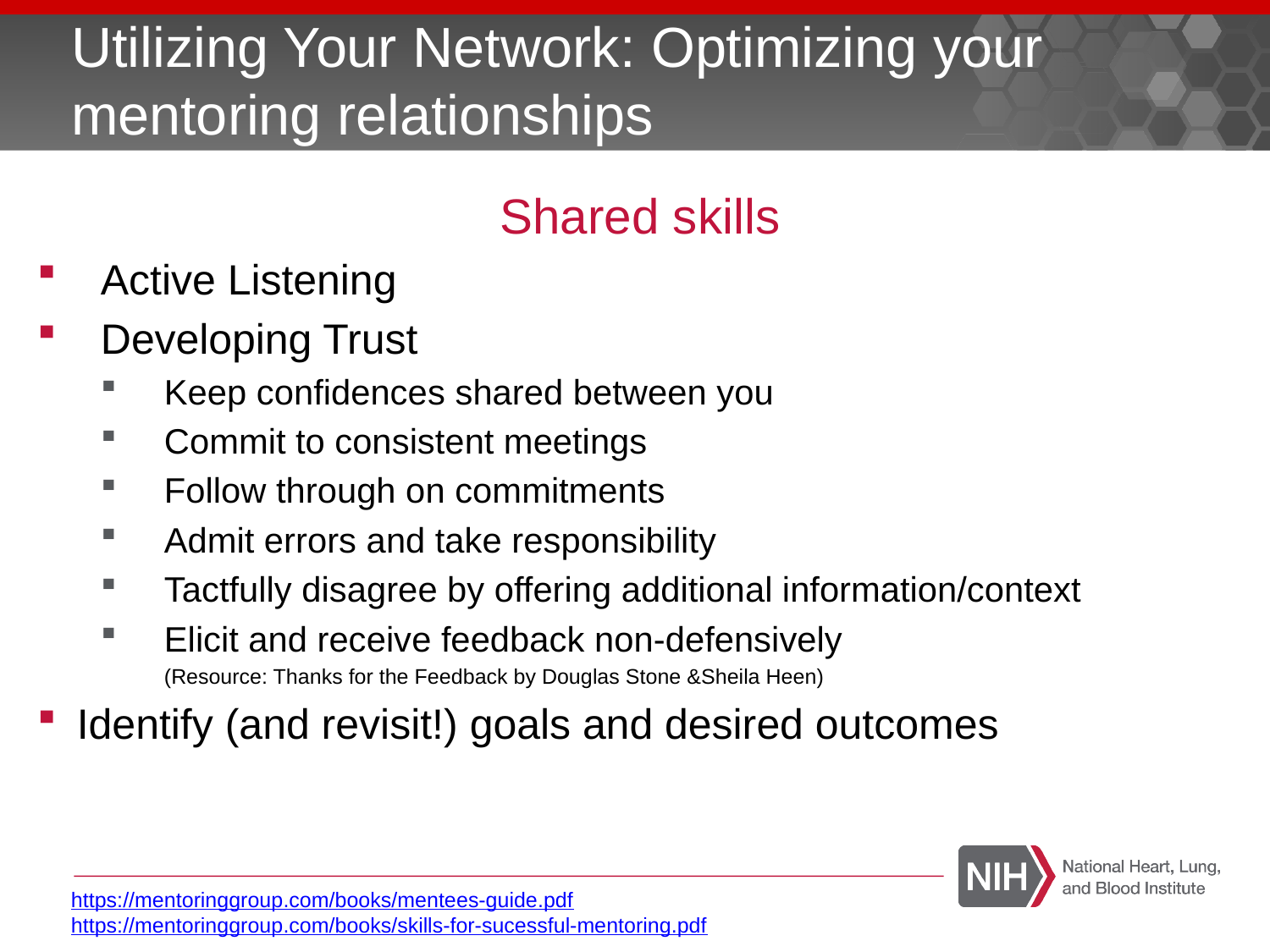

Utilizing Your Network: Optimizing your mentoring relationships
Shared skills
Active Listening
Developing Trust
Keep confidences shared between you
Commit to consistent meetings
Follow through on commitments
Admit errors and take responsibility
Tactfully disagree by offering additional information/context
Elicit and receive feedback non-defensively
(Resource: Thanks for the Feedback by Douglas Stone &Sheila Heen)
Identify (and revisit!) goals and desired outcomes

https://mentoringgroup.com/books/mentees-guide.pdf
https://mentoringgroup.com/books/skills-for-sucessful-mentoring.pdf